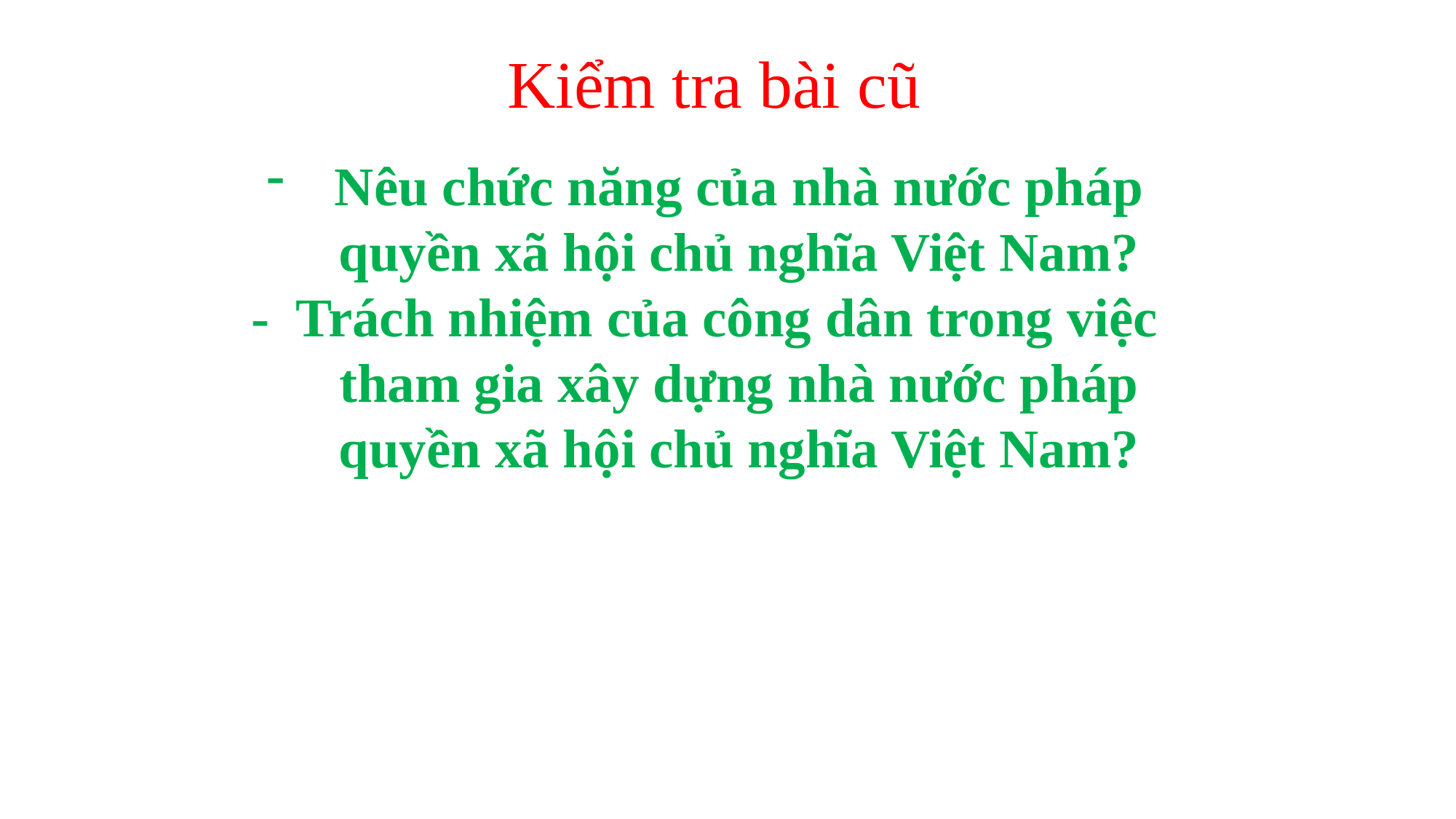

Kiểm tra bài cũ
Nêu chức năng của nhà nước pháp quyền xã hội chủ nghĩa Việt Nam?
-  Trách nhiệm của công dân trong việc tham gia xây dựng nhà nước pháp quyền xã hội chủ nghĩa Việt Nam?